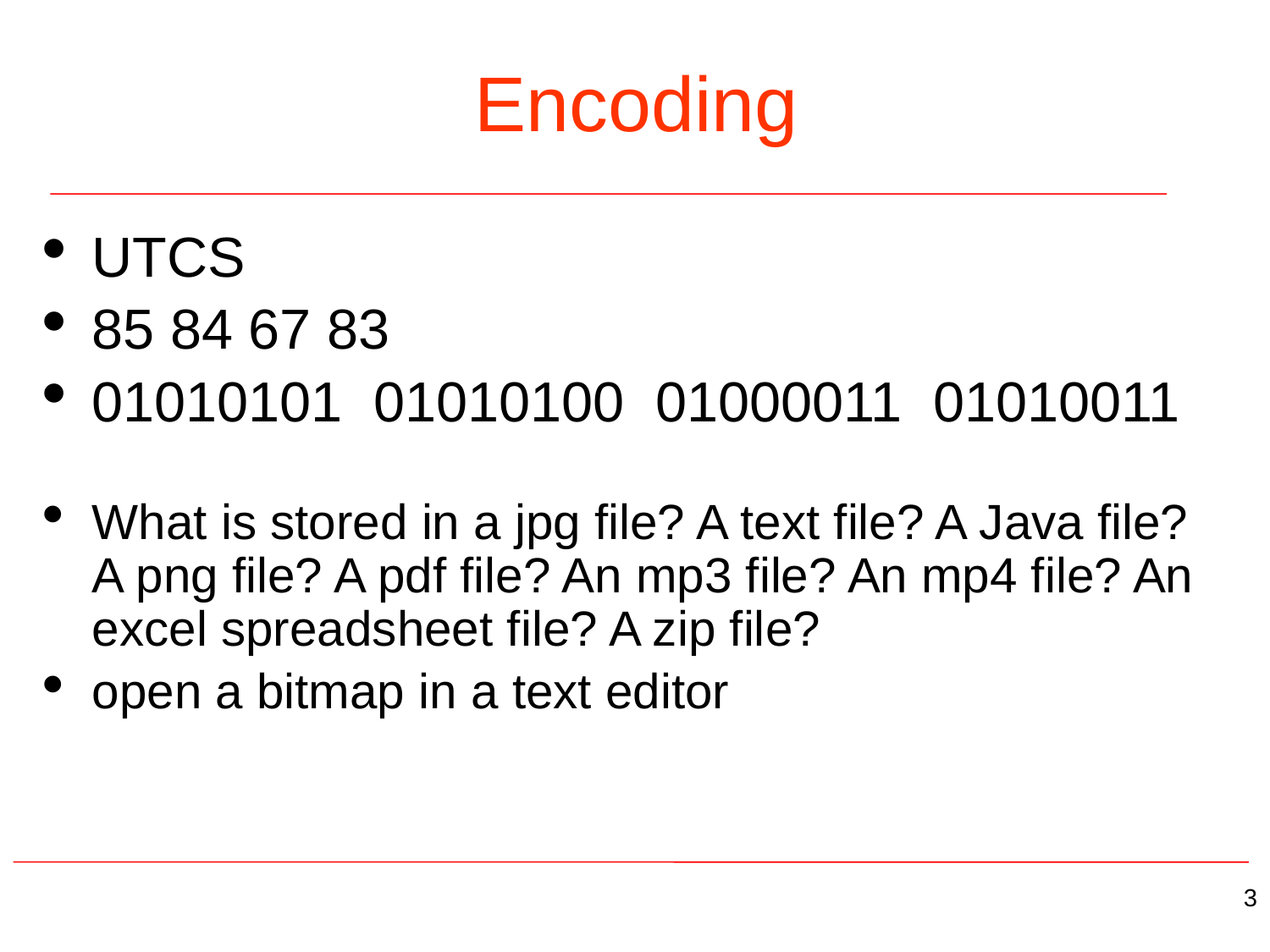

# Encoding
UTCS
85 84 67 83
01010101  01010100  01000011  01010011
What is stored in a jpg file? A text file? A Java file?
A png file? A pdf file? An mp3 file? An mp4 file? An excel spreadsheet file? A zip file?
open a bitmap in a text editor

3